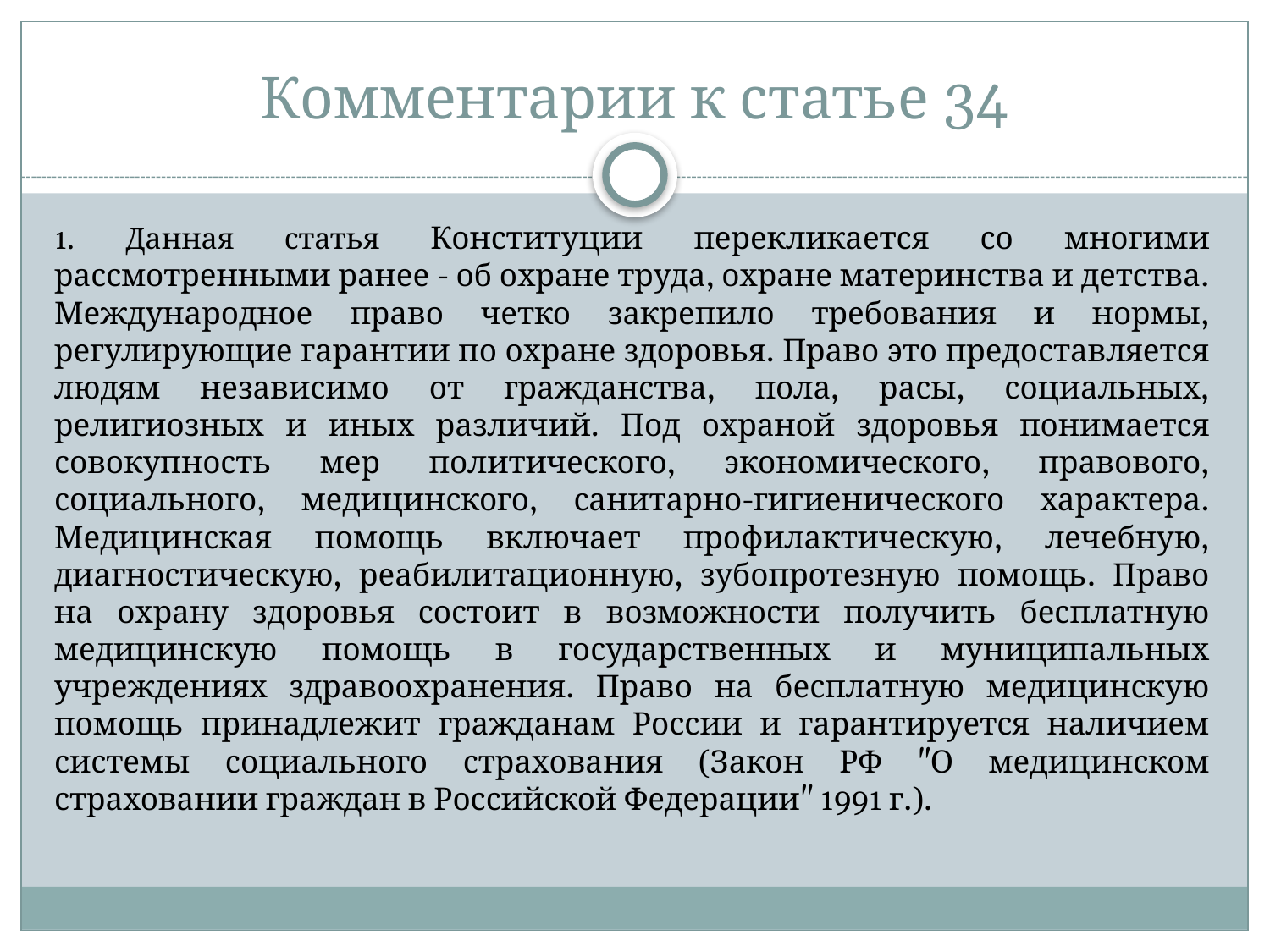

# Комментарии к статье 34
1. Данная статья Конституции перекликается со многими рассмотренными ранее - об охране труда, охране материнства и детства. Международное право четко закрепило требования и нормы, регулирующие гарантии по охране здоровья. Право это предоставляется людям независимо от гражданства, пола, расы, социальных, религиозных и иных различий. Под охраной здоровья понимается совокупность мер политического, экономического, правового, социального, медицинского, санитарно-гигиенического характера. Медицинская помощь включает профилактическую, лечебную, диагностическую, реабилитационную, зубопротезную помощь. Право на охрану здоровья состоит в возможности получить бесплатную медицинскую помощь в государственных и муниципальных учреждениях здравоохранения. Право на бесплатную медицинскую помощь принадлежит гражданам России и гарантируется наличием системы социального страхования (Закон РФ "О медицинском страховании граждан в Российской Федерации" 1991 г.).